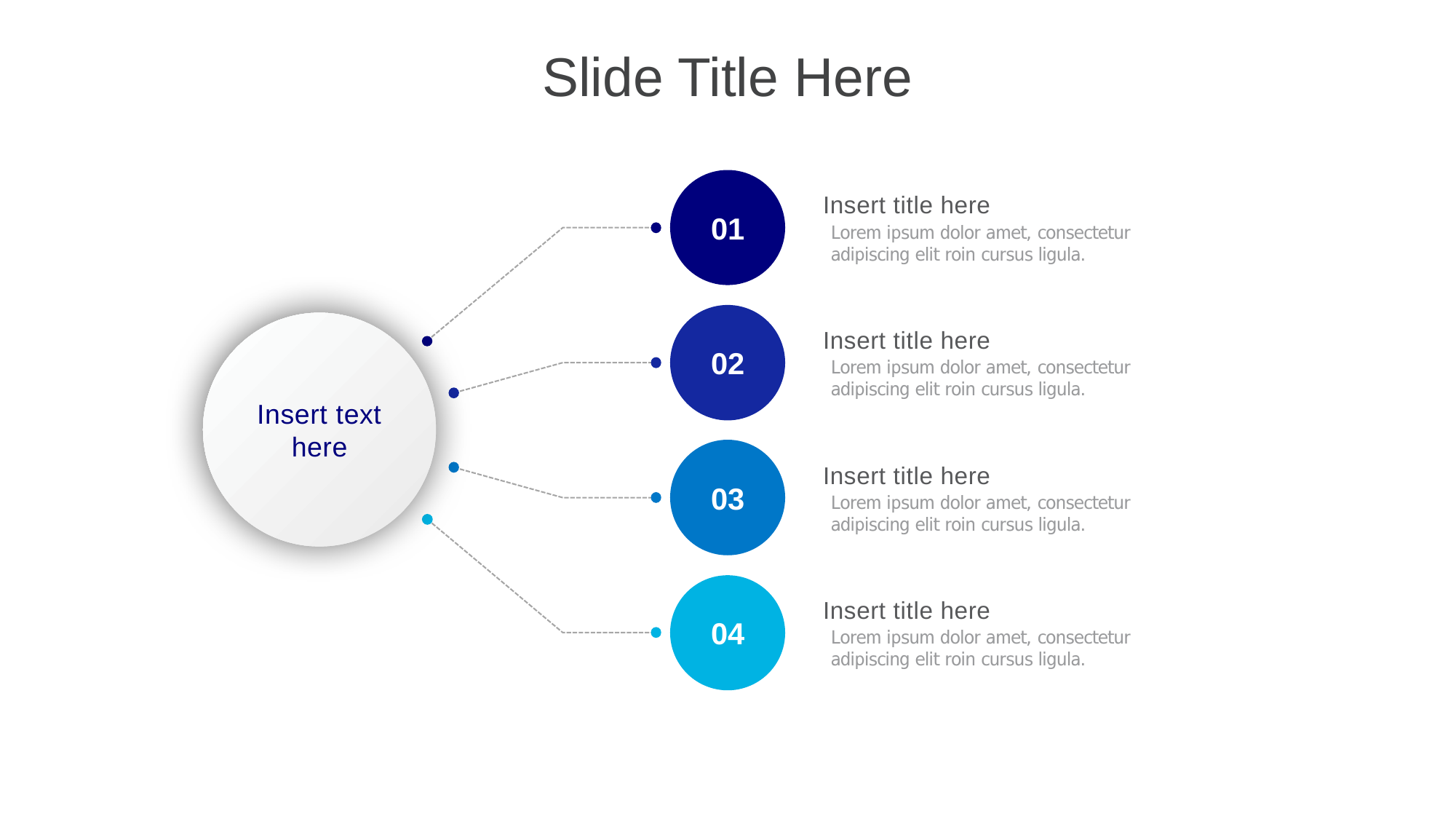

# Slide Title Here

Insert title here
Lorem ipsum dolor amet, consectetur
adipiscing elit roin cursus ligula.
01

Insert title here
Lorem ipsum dolor amet, consectetur
adipiscing elit roin cursus ligula.
02
Insert text here

Insert title here
Lorem ipsum dolor amet, consectetur
adipiscing elit roin cursus ligula.
03

Insert title here
Lorem ipsum dolor amet, consectetur
adipiscing elit roin cursus ligula.
04